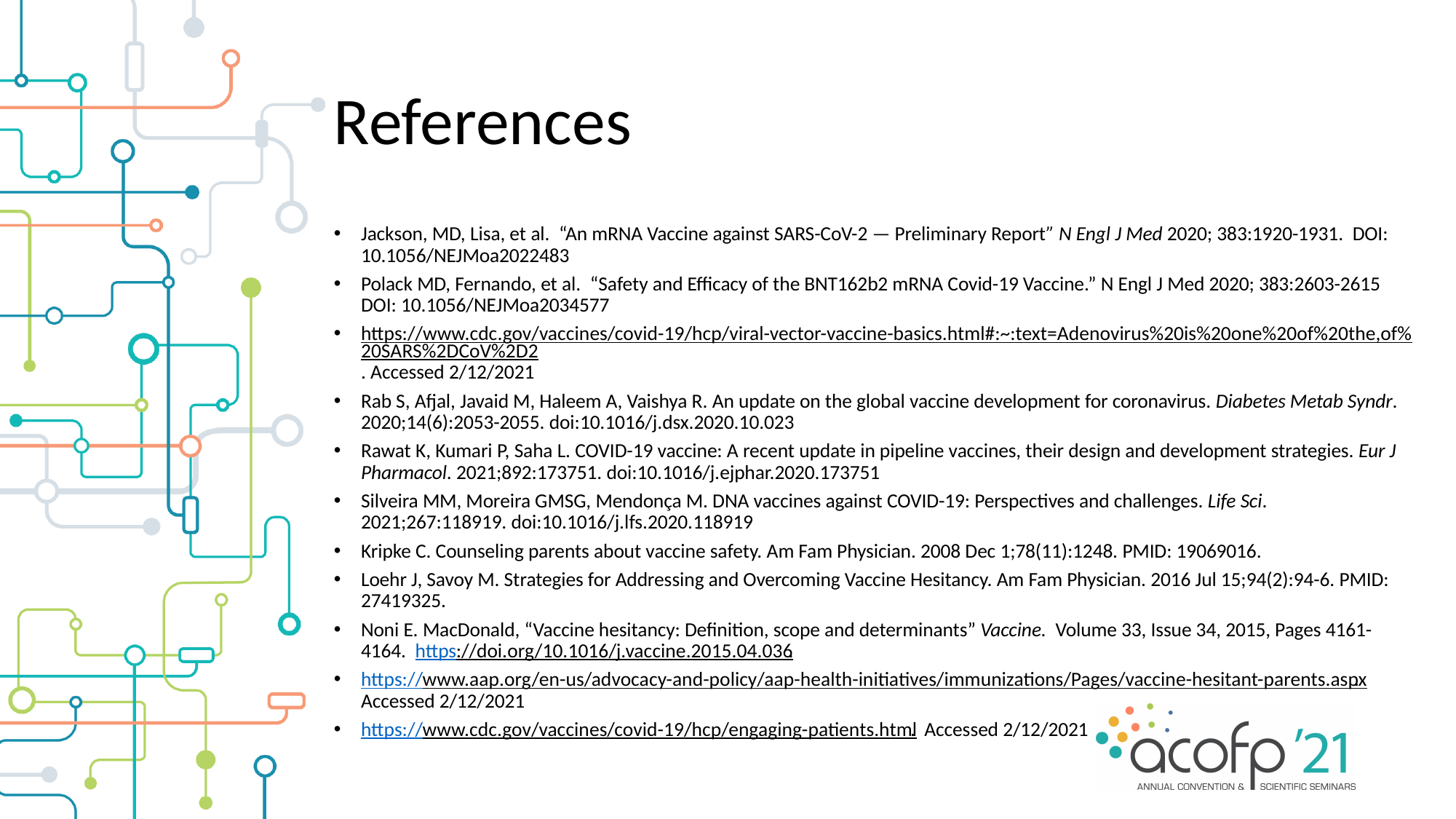

# References
Jackson, MD, Lisa, et al.  “An mRNA Vaccine against SARS-CoV-2 — Preliminary Report” N Engl J Med 2020; 383:1920-1931.  DOI: 10.1056/NEJMoa2022483
Polack MD, Fernando, et al.  “Safety and Efficacy of the BNT162b2 mRNA Covid-19 Vaccine.” N Engl J Med 2020; 383:2603-2615  DOI: 10.1056/NEJMoa2034577
https://www.cdc.gov/vaccines/covid-19/hcp/viral-vector-vaccine-basics.html#:~:text=Adenovirus%20is%20one%20of%20the,of%20SARS%2DCoV%2D2. Accessed 2/12/2021
Rab S, Afjal, Javaid M, Haleem A, Vaishya R. An update on the global vaccine development for coronavirus. Diabetes Metab Syndr. 2020;14(6):2053-2055. doi:10.1016/j.dsx.2020.10.023
Rawat K, Kumari P, Saha L. COVID-19 vaccine: A recent update in pipeline vaccines, their design and development strategies. Eur J Pharmacol. 2021;892:173751. doi:10.1016/j.ejphar.2020.173751
Silveira MM, Moreira GMSG, Mendonça M. DNA vaccines against COVID-19: Perspectives and challenges. Life Sci. 2021;267:118919. doi:10.1016/j.lfs.2020.118919
Kripke C. Counseling parents about vaccine safety. Am Fam Physician. 2008 Dec 1;78(11):1248. PMID: 19069016.
Loehr J, Savoy M. Strategies for Addressing and Overcoming Vaccine Hesitancy. Am Fam Physician. 2016 Jul 15;94(2):94-6. PMID: 27419325.
Noni E. MacDonald, “Vaccine hesitancy: Definition, scope and determinants” Vaccine.  Volume 33, Issue 34, 2015, Pages 4161-4164.  https://doi.org/10.1016/j.vaccine.2015.04.036.
https://www.aap.org/en-us/advocacy-and-policy/aap-health-initiatives/immunizations/Pages/vaccine-hesitant-parents.aspx. Accessed 2/12/2021
https://www.cdc.gov/vaccines/covid-19/hcp/engaging-patients.html.  Accessed 2/12/2021